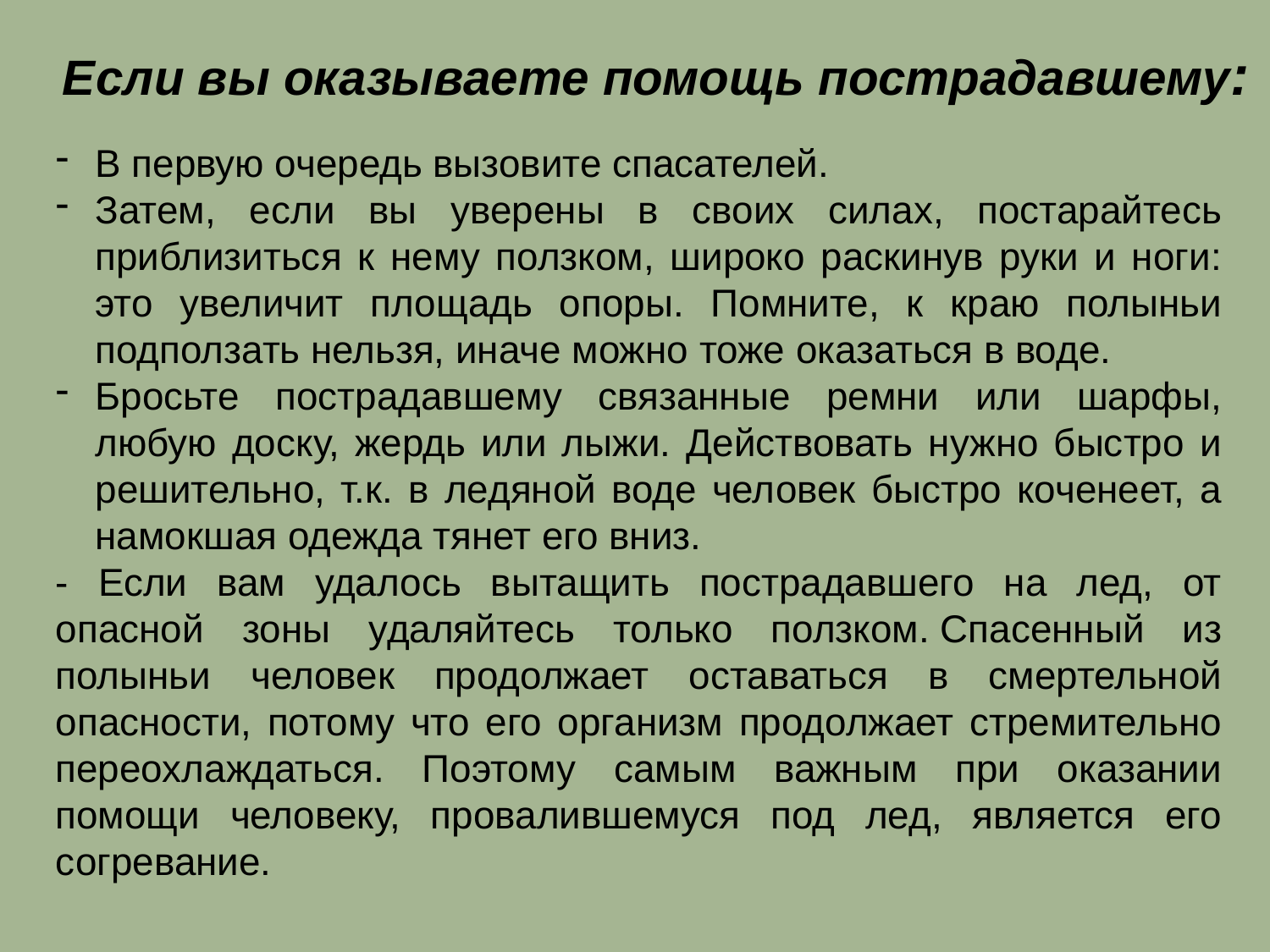

Если вы оказываете помощь пострадавшему:
В первую очередь вызовите спасателей.
Затем, если вы уверены в своих силах, постарайтесь приблизиться к нему ползком, широко раскинув руки и ноги: это увеличит площадь опоры. Помните, к краю полыньи подползать нельзя, иначе можно тоже оказаться в воде.
Бросьте пострадавшему связанные ремни или шарфы, любую доску, жердь или лыжи. Действовать нужно быстро и решительно, т.к. в ледяной воде человек быстро коченеет, а намокшая одежда тянет его вниз.
- Если вам удалось вытащить пострадавшего на лед, от опасной зоны удаляйтесь только ползком. Спасенный из полыньи человек продолжает оставаться в смертельной опасности, потому что его организм продолжает стремительно переохлаждаться. Поэтому самым важным при оказании помощи человеку, провалившемуся под лед, является его согревание.